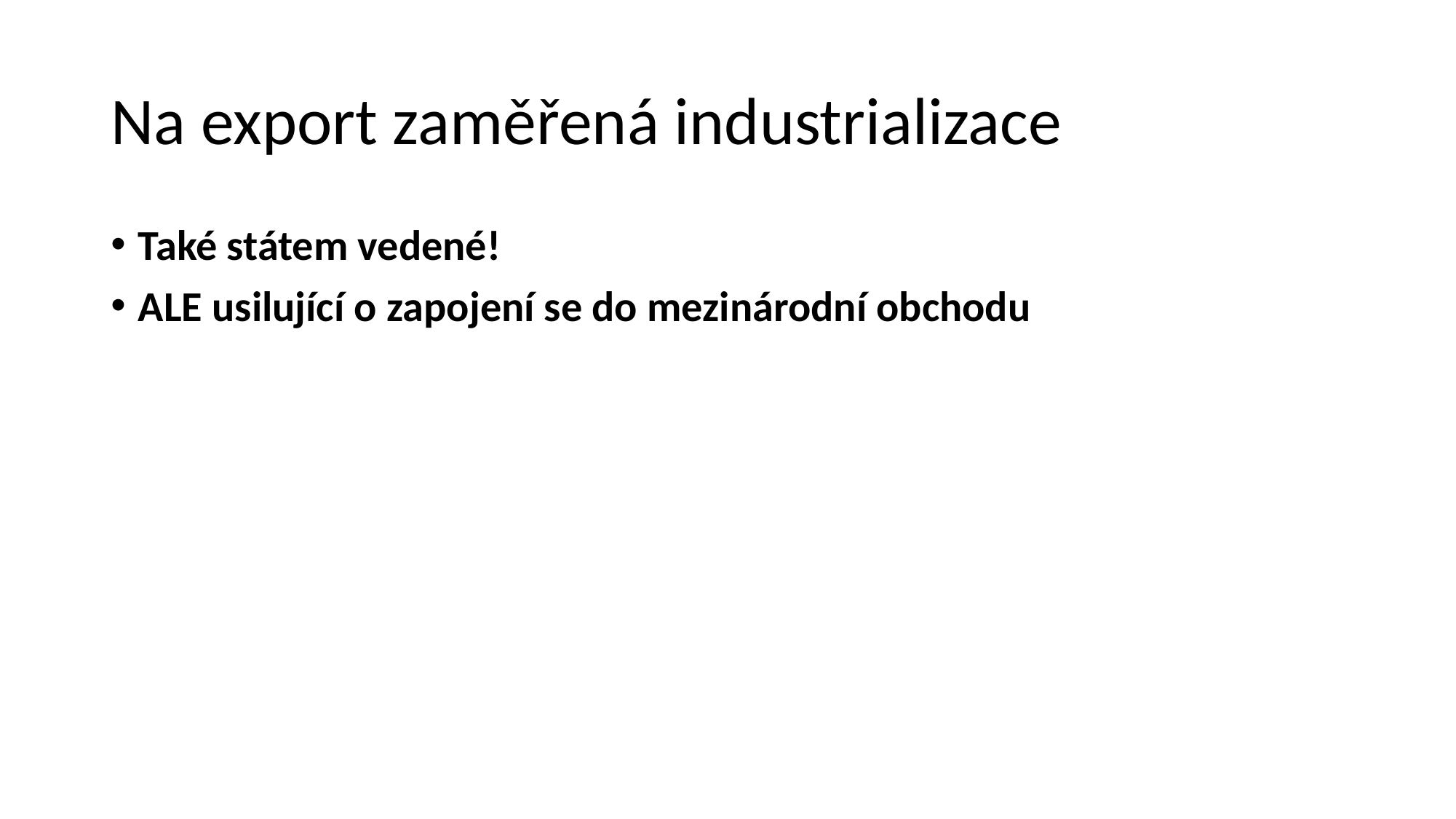

# Na export zaměřená industrializace
Také státem vedené!
ALE usilující o zapojení se do mezinárodní obchodu